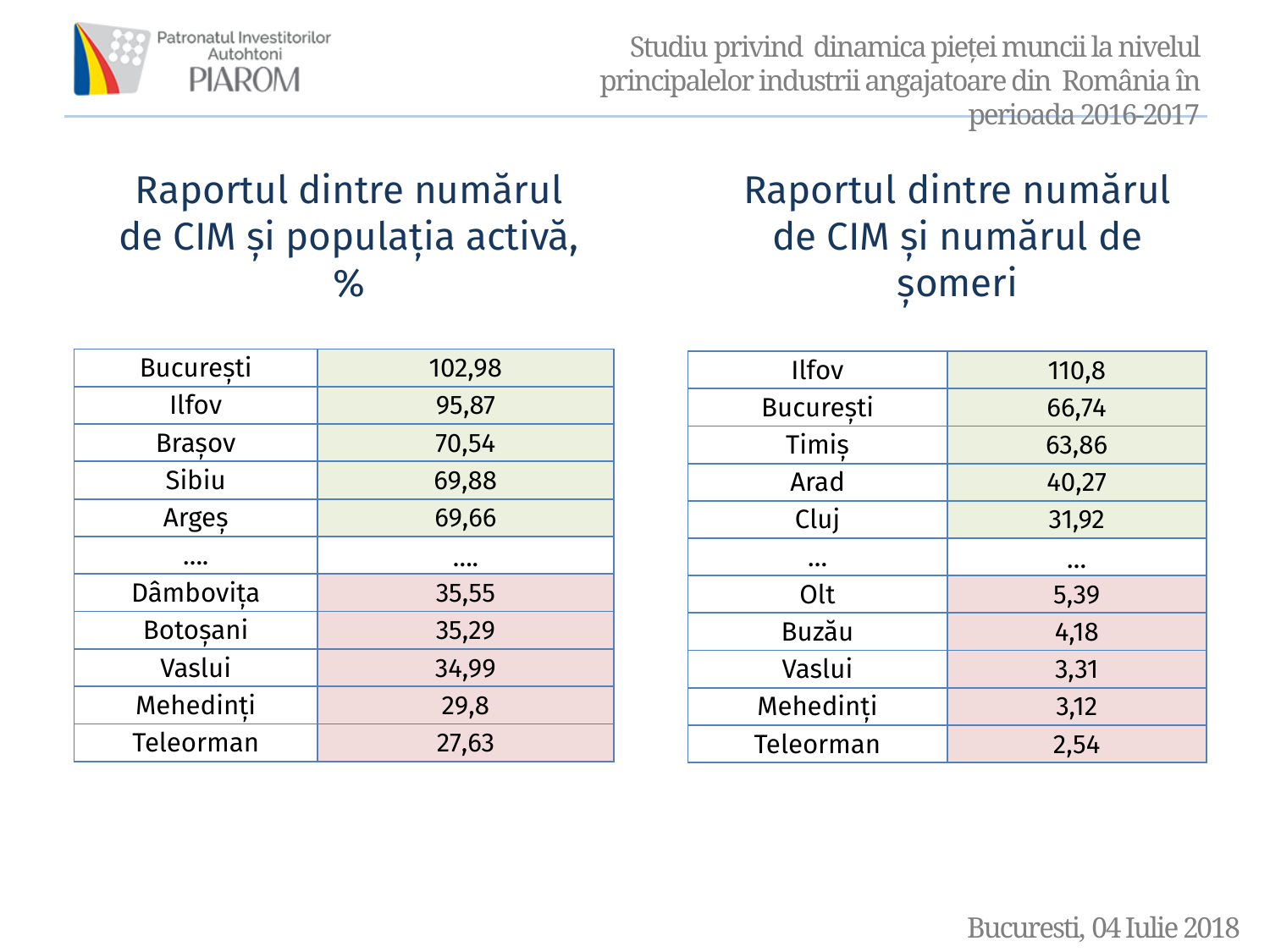

Raportul dintre numărul de CIM și populația activă, %
Raportul dintre numărul de CIM și numărul de șomeri
| București | 102,98 |
| --- | --- |
| Ilfov | 95,87 |
| Brașov | 70,54 |
| Sibiu | 69,88 |
| Argeș | 69,66 |
| …. | …. |
| Dâmbovița | 35,55 |
| Botoșani | 35,29 |
| Vaslui | 34,99 |
| Mehedinți | 29,8 |
| Teleorman | 27,63 |
| Ilfov | 110,8 |
| --- | --- |
| București | 66,74 |
| Timiș | 63,86 |
| Arad | 40,27 |
| Cluj | 31,92 |
| … | … |
| Olt | 5,39 |
| Buzău | 4,18 |
| Vaslui | 3,31 |
| Mehedinți | 3,12 |
| Teleorman | 2,54 |